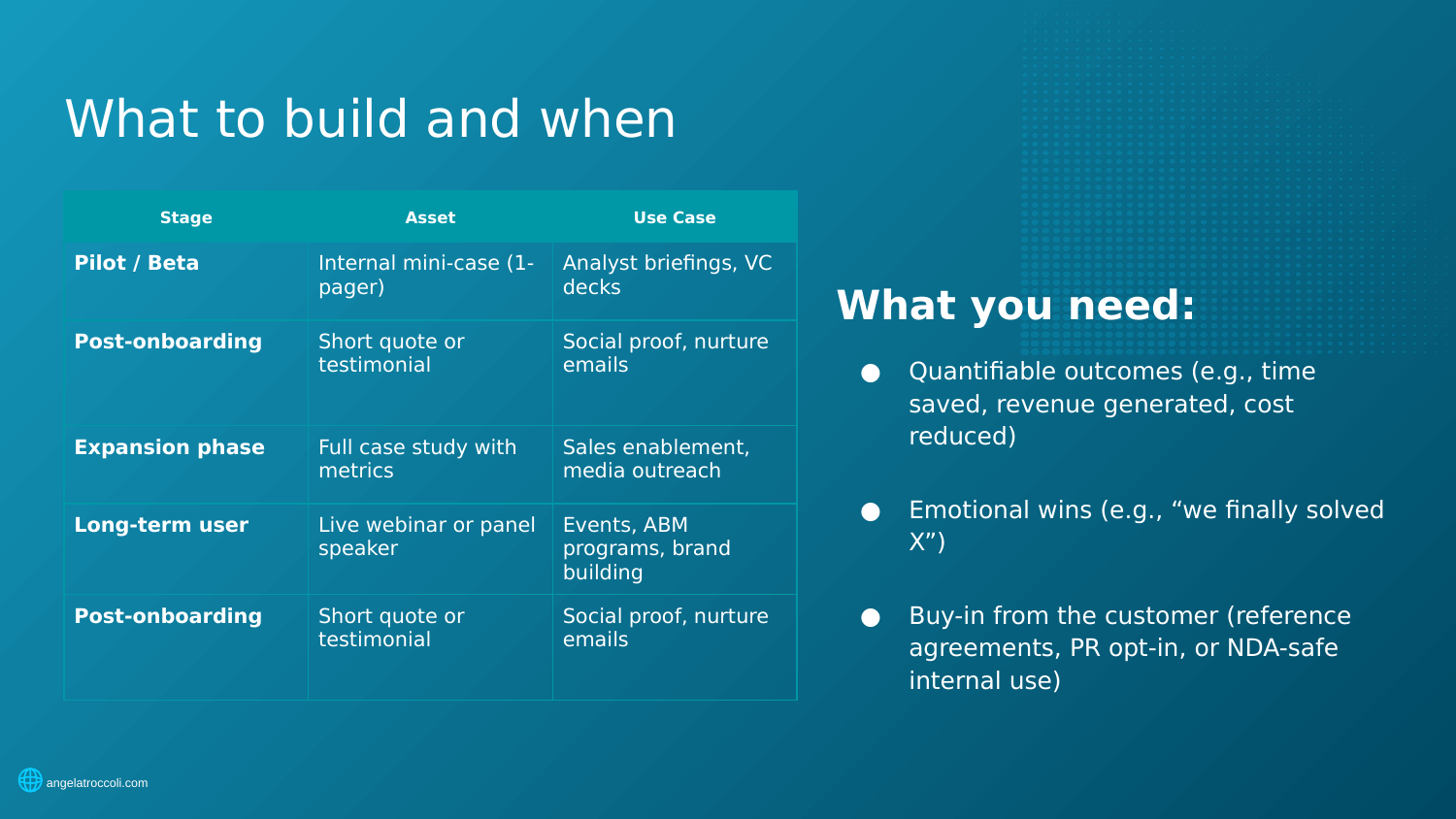

# What to build and when
| Stage | Asset | Use Case |
| --- | --- | --- |
| Pilot / Beta | Internal mini-case (1-pager) | Analyst briefings, VC decks |
| Post-onboarding | Short quote or testimonial | Social proof, nurture emails |
| Expansion phase | Full case study with metrics | Sales enablement, media outreach |
| Long-term user | Live webinar or panel speaker | Events, ABM programs, brand building |
| Post-onboarding | Short quote or testimonial | Social proof, nurture emails |
What you need:
Quantifiable outcomes (e.g., time saved, revenue generated, cost reduced)
Emotional wins (e.g., “we finally solved X”)
Buy-in from the customer (reference agreements, PR opt-in, or NDA-safe internal use)